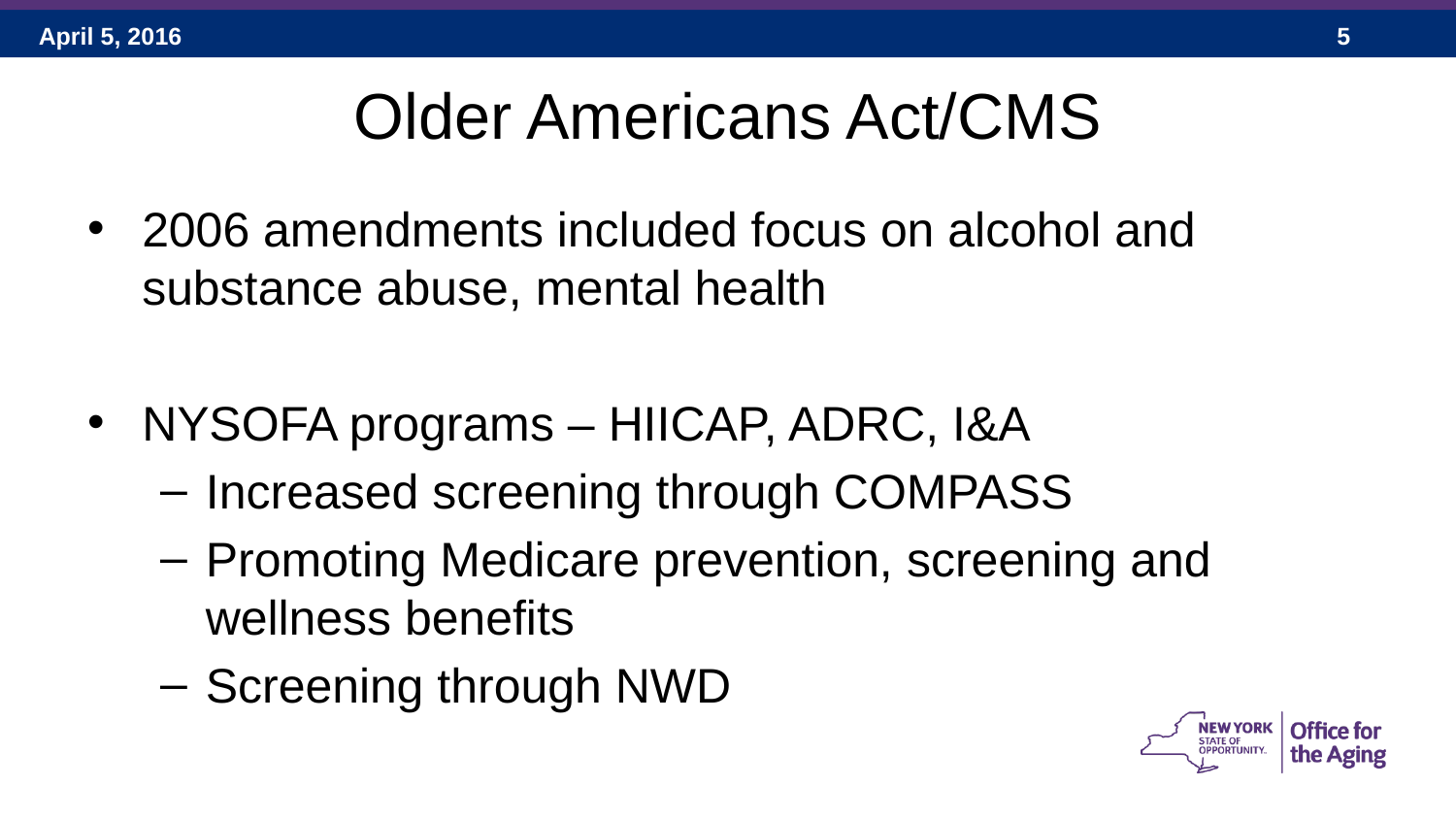

# Older Americans Act/CMS
2006 amendments included focus on alcohol and substance abuse, mental health

NYSOFA programs – HIICAP, ADRC, I&A
Increased screening through COMPASS
Promoting Medicare prevention, screening and wellness benefits
Screening through NWD